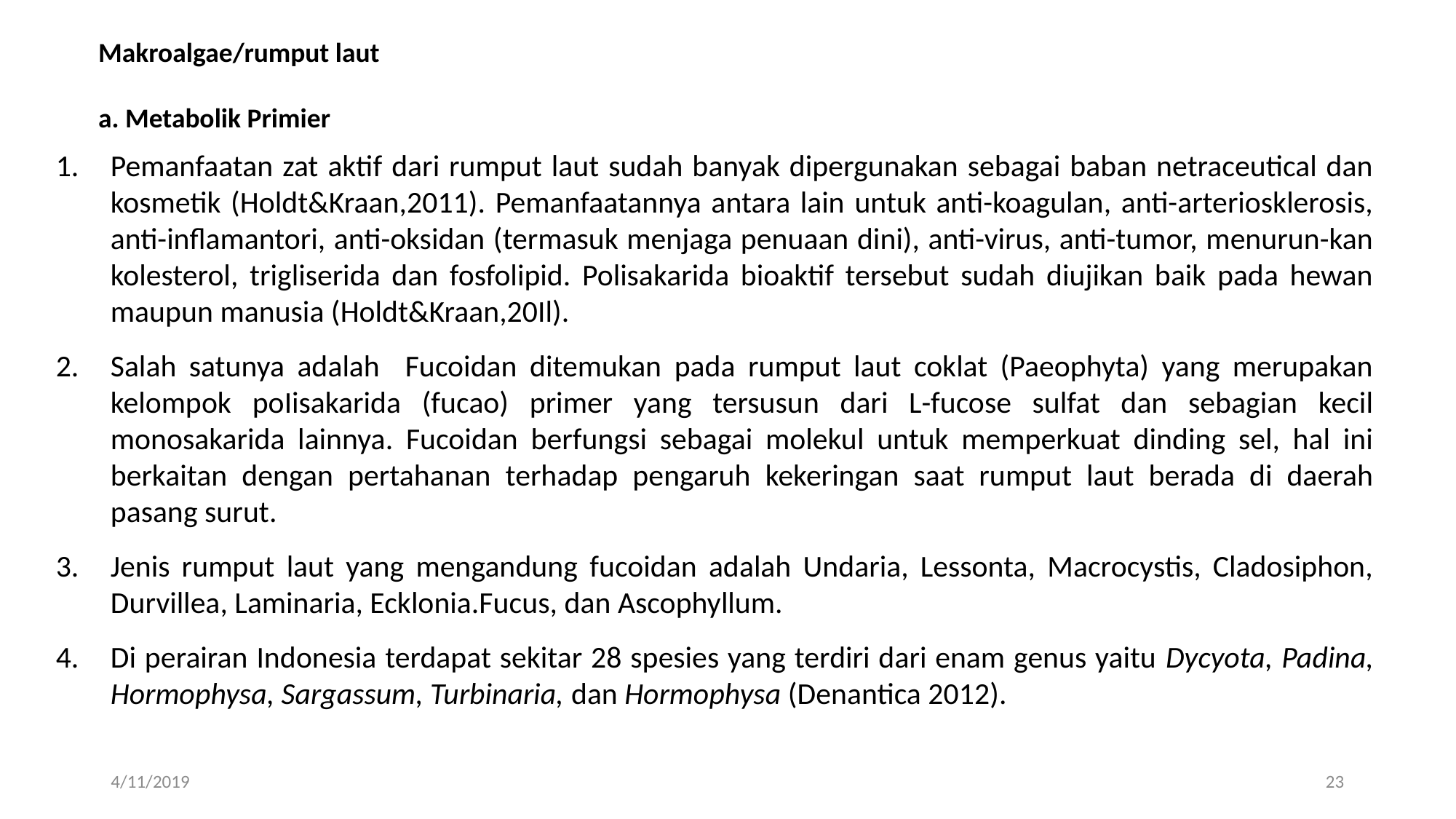

Makroalgae/rumput laut

a. Metabolik Primier
Pemanfaatan zat aktif dari rumput laut sudah banyak dipergunakan sebagai baban netraceutical dan kosmetik (Holdt&Kraan,2011). Pemanfaatannya antara lain untuk anti-koagulan, anti-arteriosklerosis, anti-inflamantori, anti-oksidan (termasuk menjaga penuaan dini), anti-virus, anti-tumor, menurun-kan kolesterol, trigliserida dan fosfolipid. Polisakarida bioaktif tersebut sudah diujikan baik pada hewan maupun manusia (Holdt&Kraan,20Il).
Salah satunya adalah  Fucoidan ditemukan pada rumput laut coklat (Paeophyta) yang merupakan kelompok poIisakarida (fucao) primer yang tersusun dari L-fucose sulfat dan sebagian kecil monosakarida lainnya. Fucoidan berfungsi sebagai molekul untuk memperkuat dinding sel, hal ini berkaitan dengan pertahanan terhadap pengaruh kekeringan saat rumput laut berada di daerah pasang surut.
Jenis rumput laut yang mengandung fucoidan adalah Undaria, Lessonta, Macrocystis, Cladosiphon, Durvillea, Laminaria, Ecklonia.Fucus, dan Ascophyllum.
Di perairan Indonesia terdapat sekitar 28 spesies yang terdiri dari enam genus yaitu Dycyota, Padina, Hormophysa, Sargassum, Turbinaria, dan Hormophysa (Denantica 2012).
4/11/2019
23